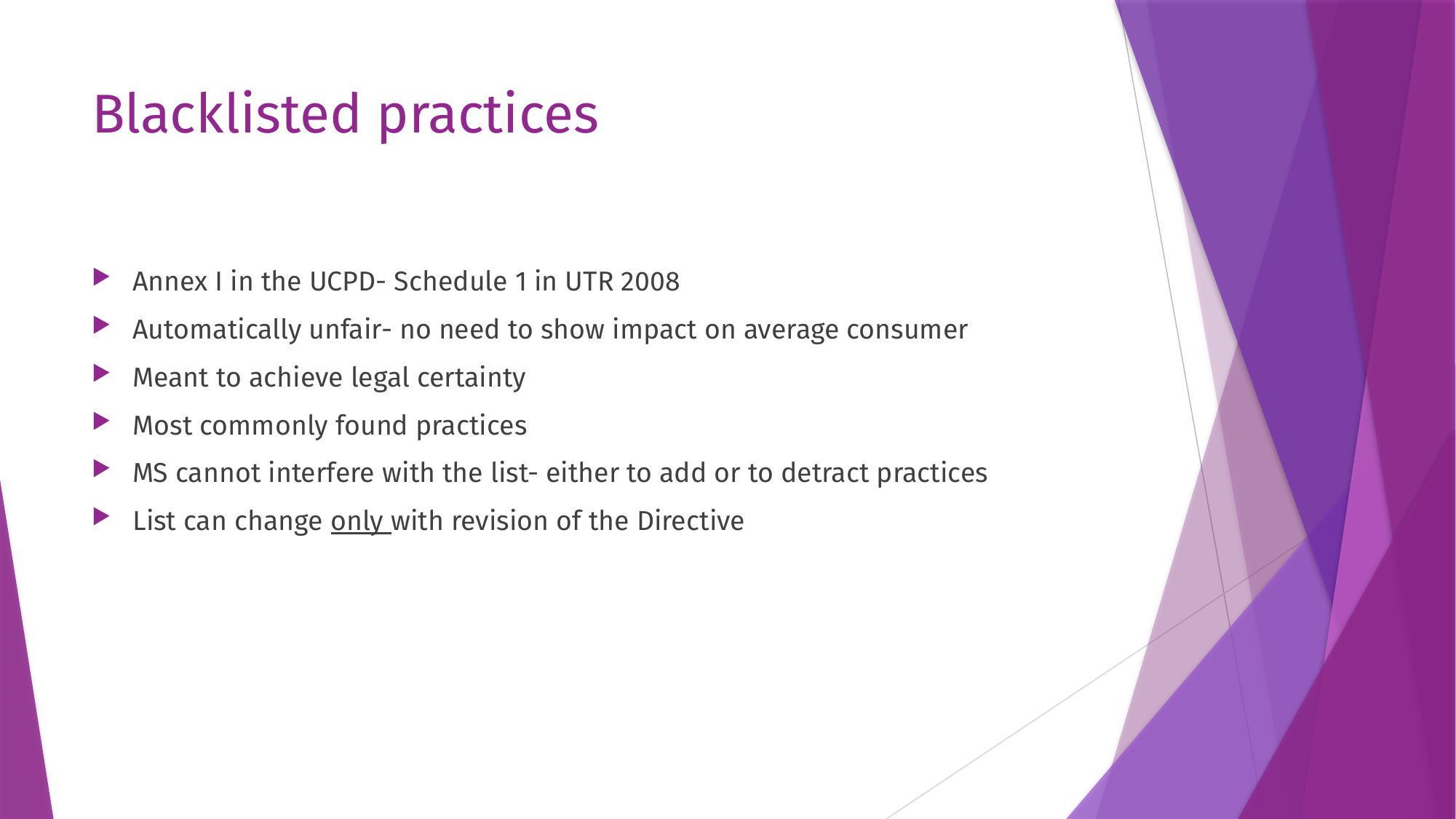

# Blacklisted practices
Annex I in the UCPD- Schedule 1 in UTR 2008
Automatically unfair- no need to show impact on average consumer
Meant to achieve legal certainty
Most commonly found practices
MS cannot interfere with the list- either to add or to detract practices
List can change only with revision of the Directive